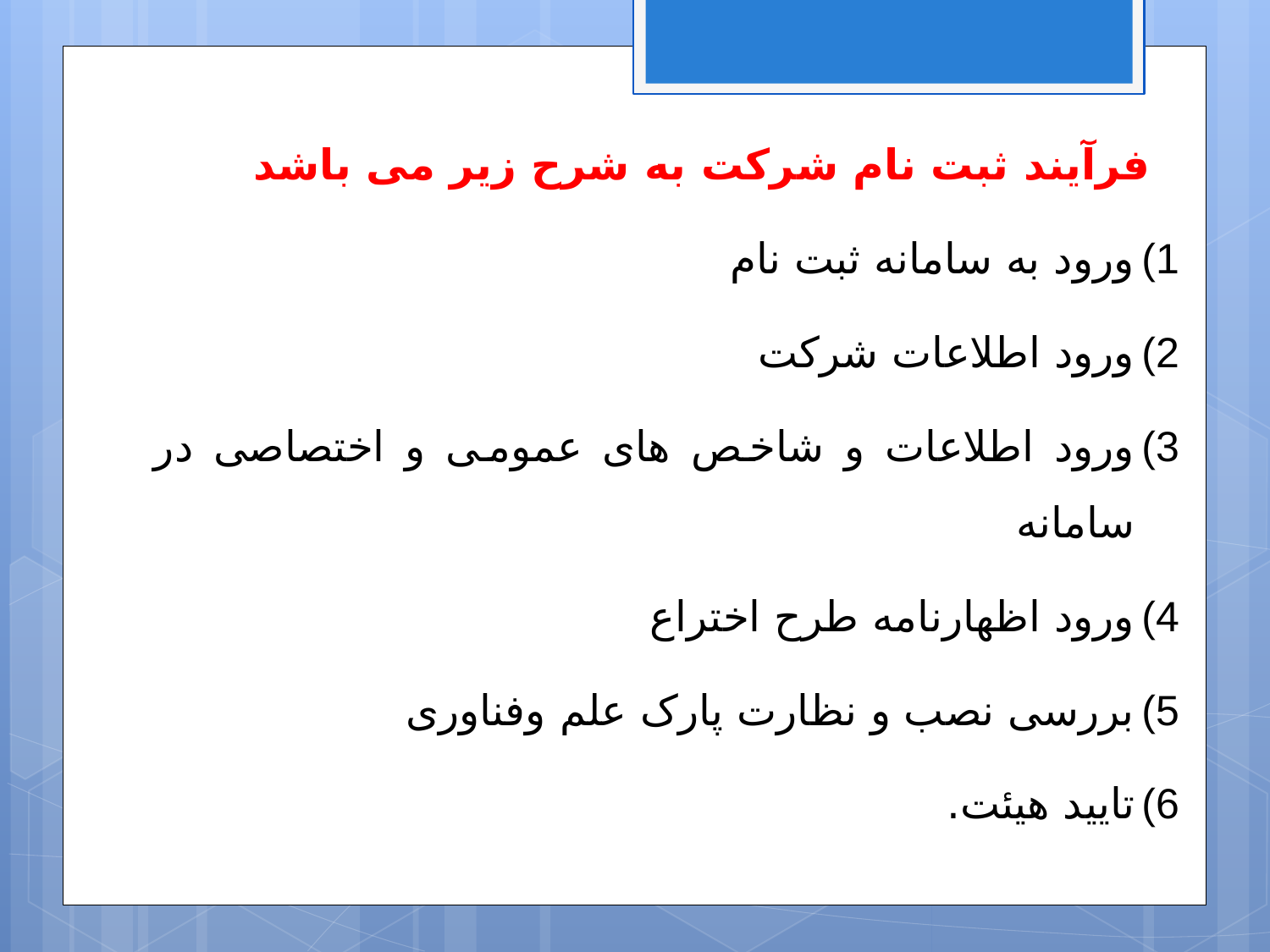

فرآیند ثبت نام شرکت به شرح زیر می باشد
ورود به سامانه ثبت نام
ورود اطلاعات شرکت
ورود اطلاعات و شاخص های عمومی و اختصاصی در سامانه
ورود اظهارنامه طرح اختراع
بررسی نصب و نظارت پارک علم وفناوری
تایید هیئت.